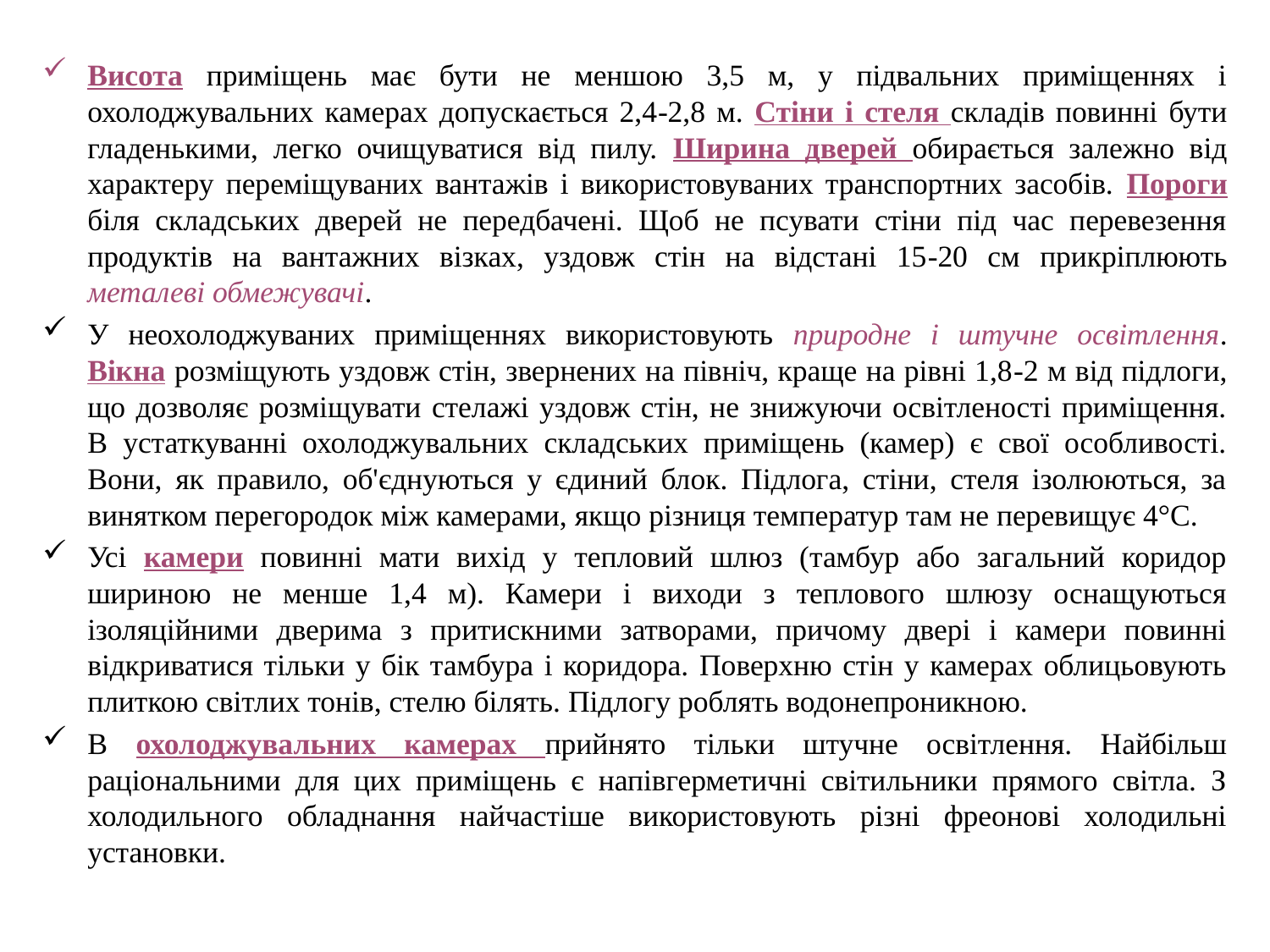

Висота приміщень має бути не меншою 3,5 м, у підвальних приміщеннях і охолоджувальних камерах допускається 2,4-2,8 м. Стіни і стеля складів повинні бути гладенькими, легко очищуватися від пилу. Ширина дверей обирається залежно від характеру переміщуваних вантажів і використовуваних транспортних засобів. Пороги біля складських дверей не передбачені. Щоб не псувати стіни під час перевезення продуктів на вантажних візках, уздовж стін на відстані 15-20 см прикріплюють металеві обмежувачі.
У неохолоджуваних приміщеннях використовують природне і штучне освітлення. Вікна розміщують уздовж стін, звернених на північ, краще на рівні 1,8-2 м від підлоги, що дозволяє розміщувати стелажі уздовж стін, не знижуючи освітленості приміщення. В устаткуванні охолоджувальних складських приміщень (камер) є свої особливості. Вони, як правило, об'єднуються у єдиний блок. Підлога, стіни, стеля ізолюються, за винятком перегородок між камерами, якщо різниця температур там не перевищує 4°С.
Усі камери повинні мати вихід у тепловий шлюз (тамбур або загальний коридор шириною не менше 1,4 м). Камери і виходи з теплового шлюзу оснащуються ізоляційними дверима з притискними затворами, причому двері і камери повинні відкриватися тільки у бік тамбура і коридора. Поверхню стін у камерах облицьовують плиткою світлих тонів, стелю білять. Підлогу роблять водонепроникною.
В охолоджувальних камерах прийнято тільки штучне освітлення. Найбільш раціональними для цих приміщень є напівгерметичні світильники прямого світла. З холодильного обладнання найчастіше використовують різні фреонові холодильні установки.